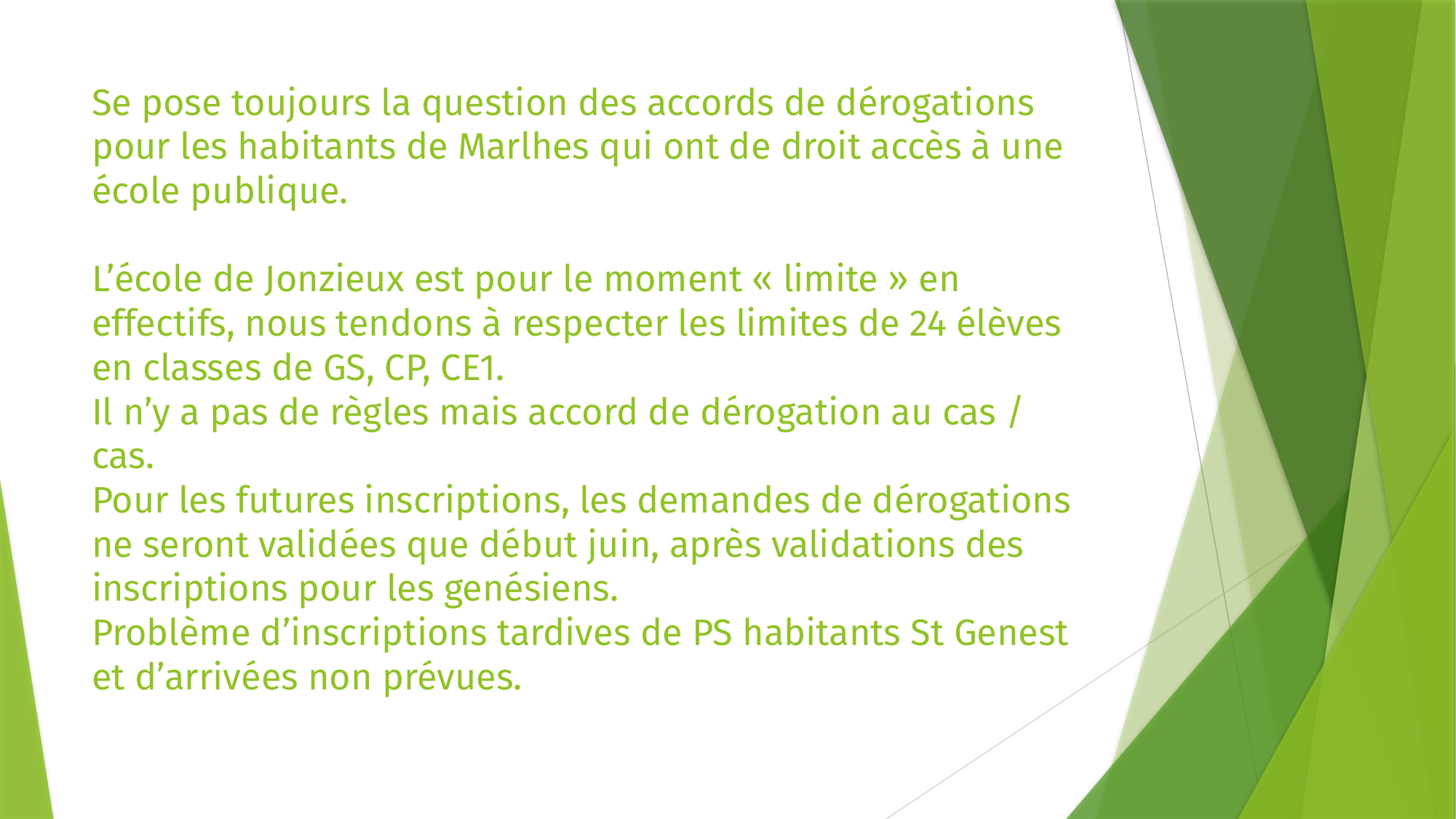

# Se pose toujours la question des accords de dérogations pour les habitants de Marlhes qui ont de droit accès à une école publique. L’école de Jonzieux est pour le moment « limite » en effectifs, nous tendons à respecter les limites de 24 élèves en classes de GS, CP, CE1. Il n’y a pas de règles mais accord de dérogation au cas / cas. Pour les futures inscriptions, les demandes de dérogations ne seront validées que début juin, après validations des inscriptions pour les genésiens. Problème d’inscriptions tardives de PS habitants St Genest et d’arrivées non prévues.